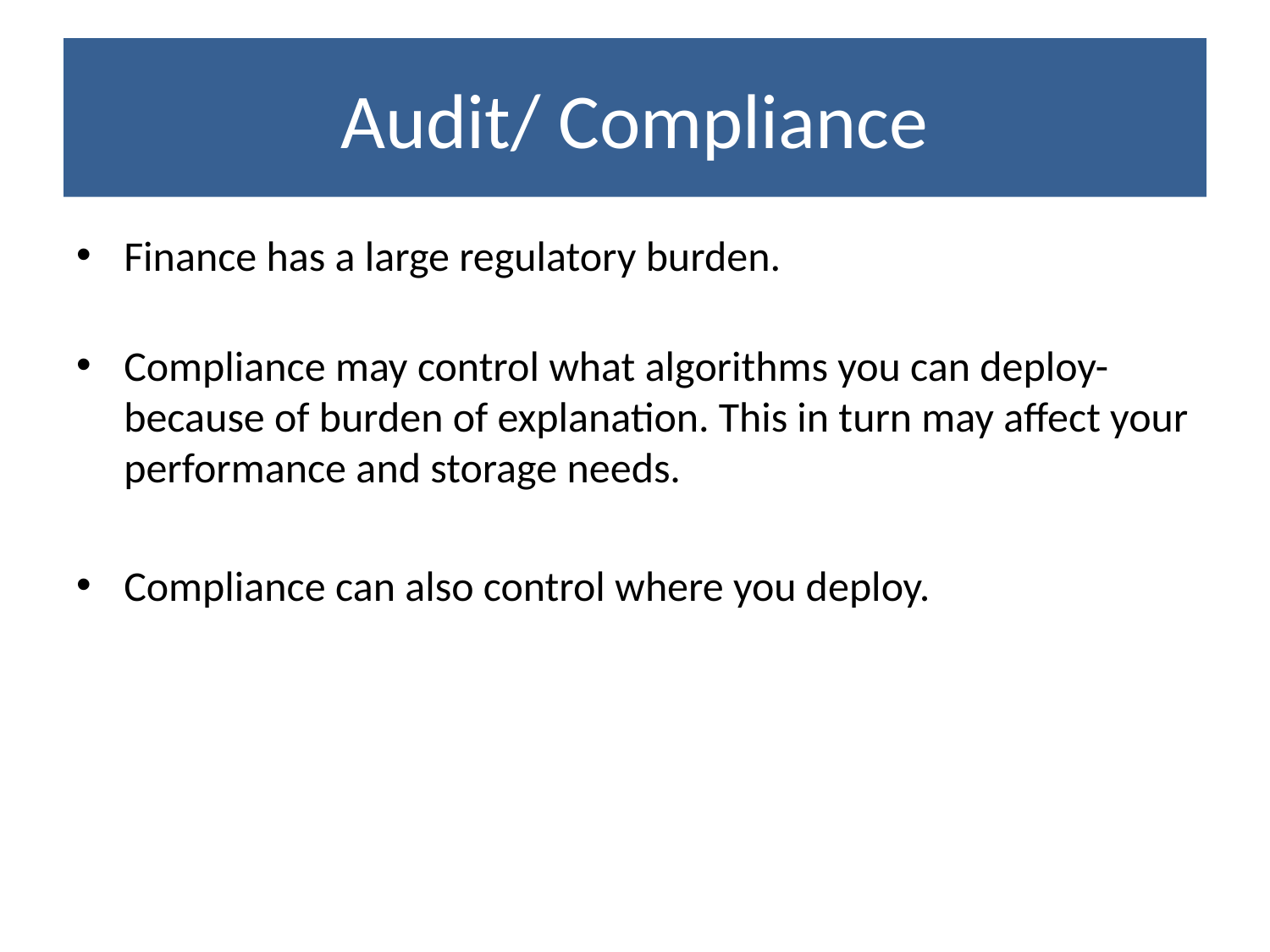

# Audit/ Compliance
Finance has a large regulatory burden.
Compliance may control what algorithms you can deploy- because of burden of explanation. This in turn may affect your performance and storage needs.

Compliance can also control where you deploy.